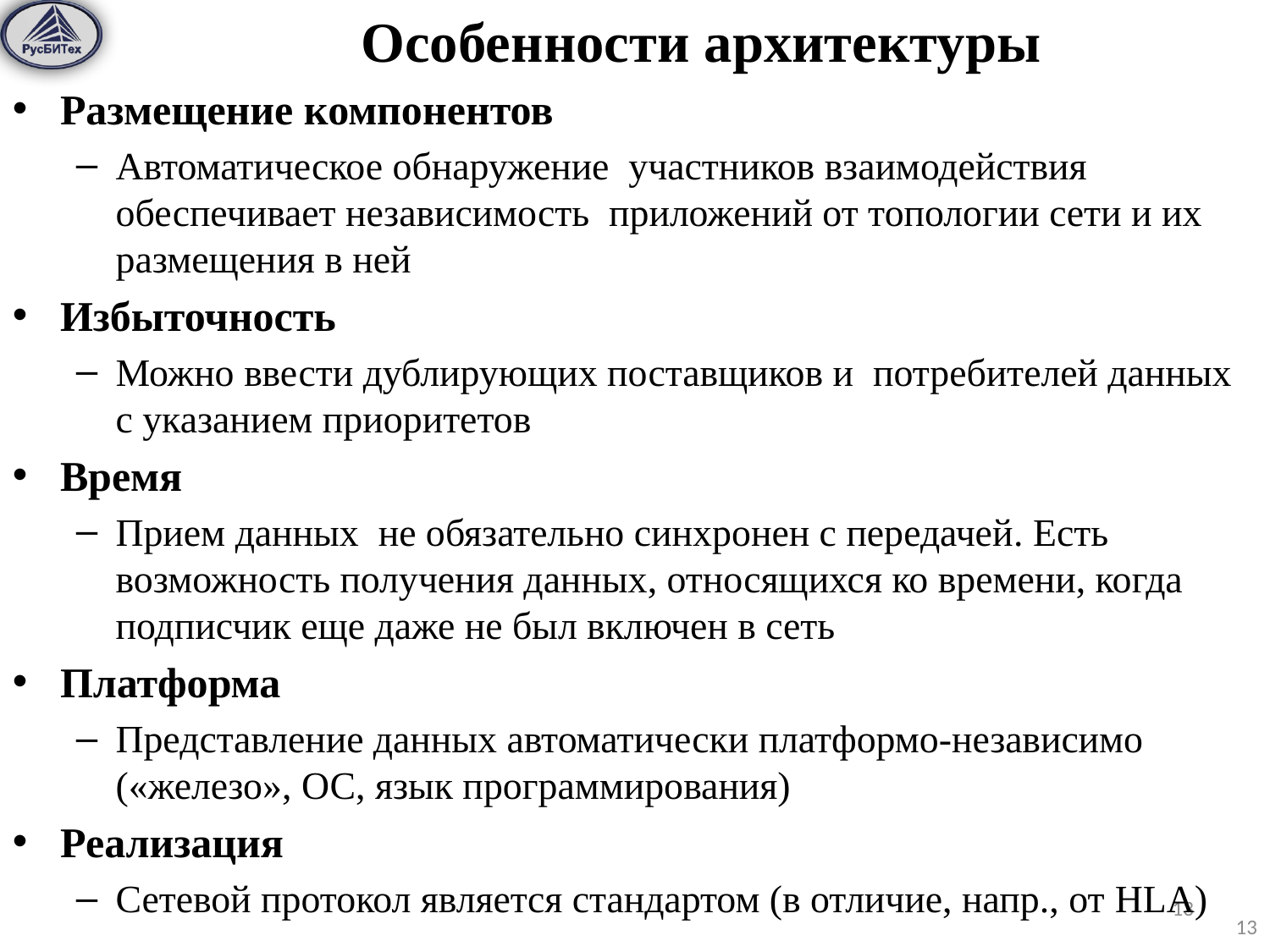

Особенности архитектуры
Размещение компонентов
Автоматическое обнаружение  участников взаимодействия обеспечивает независимость  приложений от топологии сети и их размещения в ней
Избыточность
Можно ввести дублирующих поставщиков и  потребителей данных с указанием приоритетов
Время
Прием данных  не обязательно синхронен с передачей. Есть возможность получения данных, относящихся ко времени, когда подписчик еще даже не был включен в сеть
Платформа
Представление данных автоматически платформо-независимо («железо», ОС, язык программирования)
Реализация
Сетевой протокол является стандартом (в отличие, напр., от HLA)
13
13